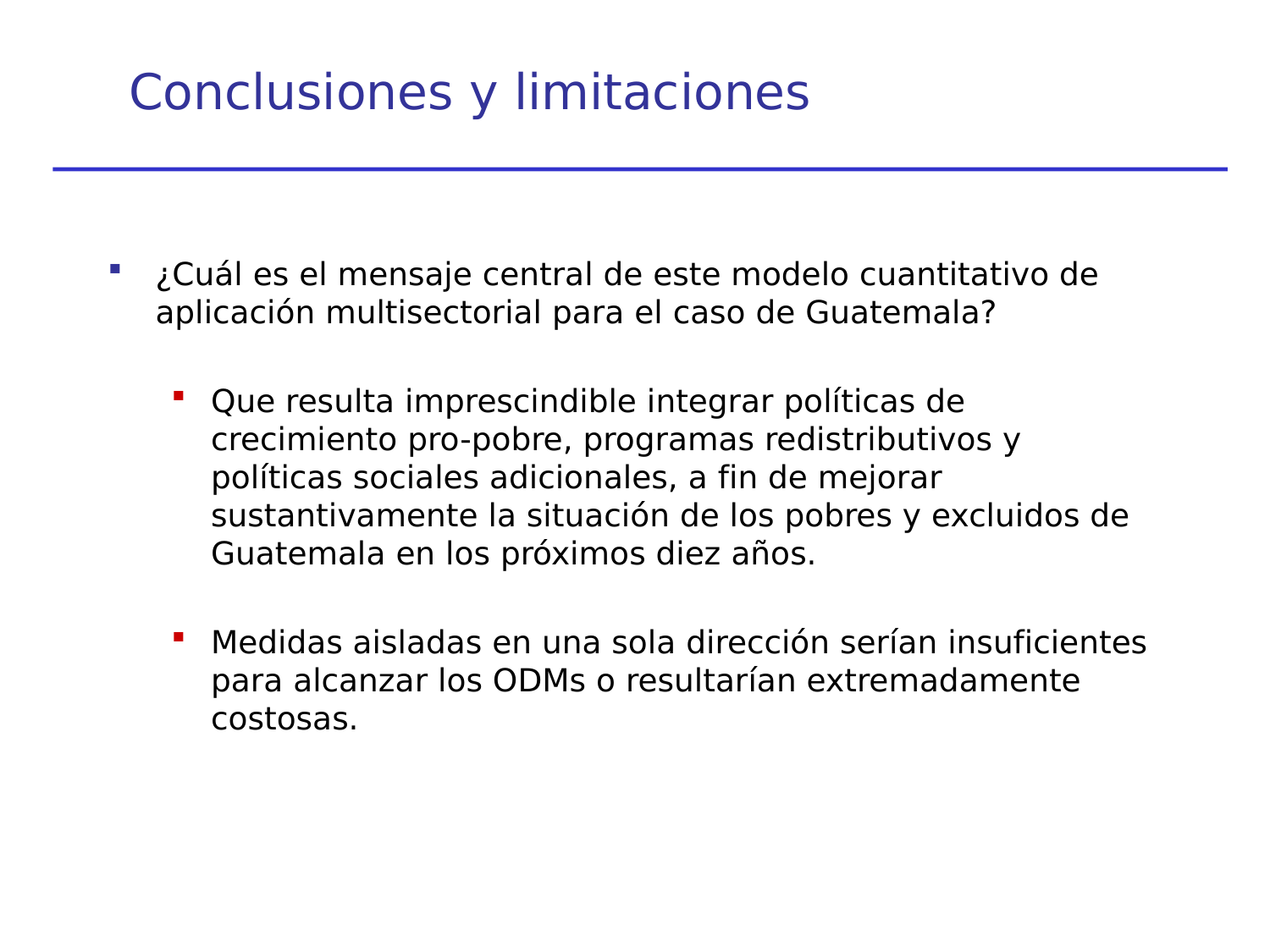

Conclusiones y limitaciones

¿Cuál es el mensaje central de este modelo cuantitativo de aplicación multisectorial para el caso de Guatemala?

Que resulta imprescindible integrar políticas de crecimiento pro-pobre, programas redistributivos y políticas sociales adicionales, a fin de mejorar sustantivamente la situación de los pobres y excluidos de Guatemala en los próximos diez años.

Medidas aisladas en una sola dirección serían insuficientes para alcanzar los ODMs o resultarían extremadamente costosas.